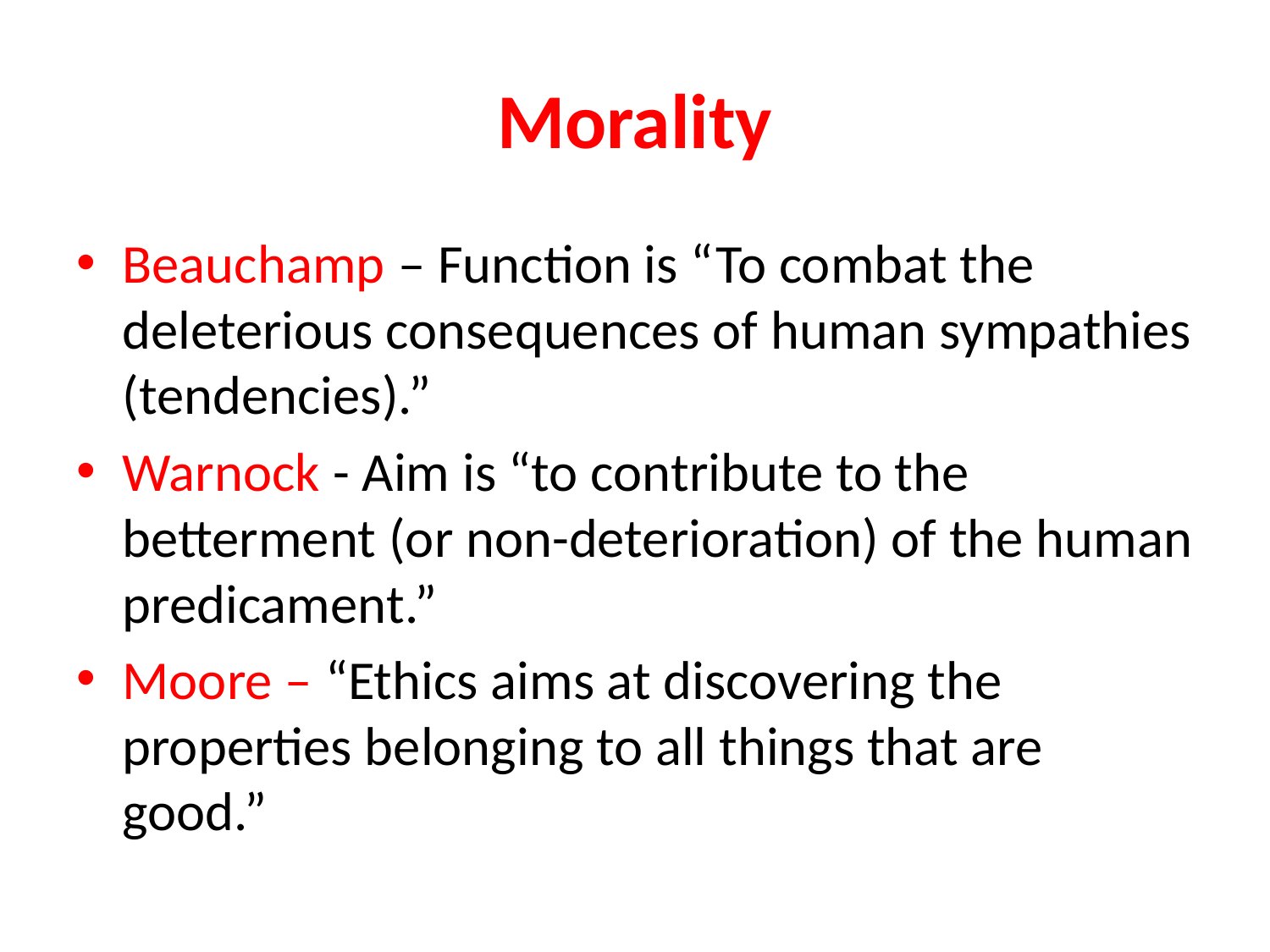

# Morality
Beauchamp – Function is “To combat the deleterious consequences of human sympathies (tendencies).”
Warnock - Aim is “to contribute to the betterment (or non-deterioration) of the human predicament.”
Moore – “Ethics aims at discovering the properties belonging to all things that are good.”